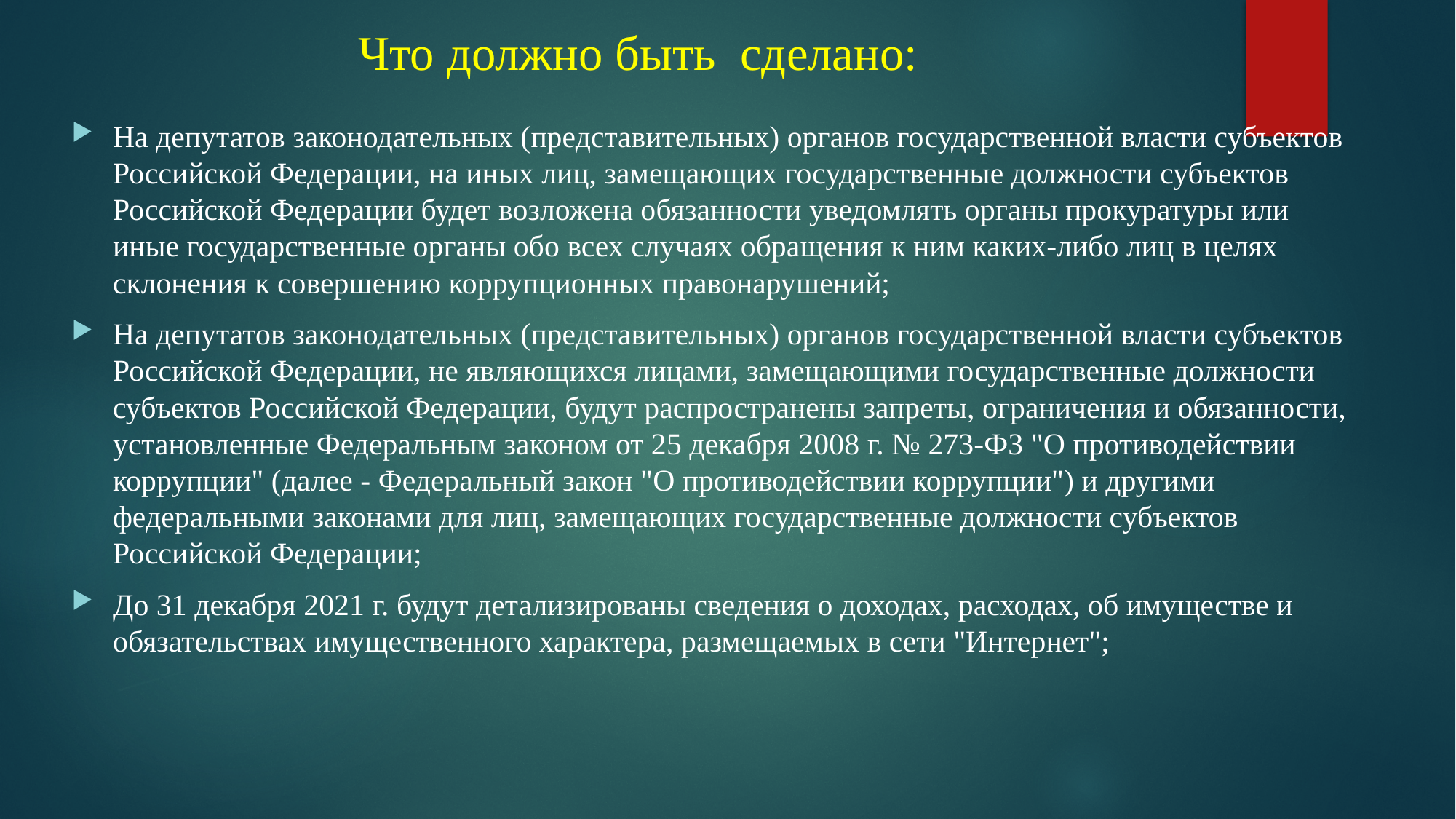

# Что должно быть  сделано:
На депутатов законодательных (представительных) органов государственной власти субъектов Российской Федерации, на иных лиц, замещающих государственные должности субъектов Российской Федерации будет возложена обязанности уведомлять органы прокуратуры или иные государственные органы обо всех случаях обращения к ним каких-либо лиц в целях склонения к совершению коррупционных правонарушений;
На депутатов законодательных (представительных) органов государственной власти субъектов Российской Федерации, не являющихся лицами, замещающими государственные должности субъектов Российской Федерации, будут распространены запреты, ограничения и обязанности, установленные Федеральным законом от 25 декабря 2008 г. № 273-ФЗ "О противодействии коррупции" (далее - Федеральный закон "О противодействии коррупции") и другими федеральными законами для лиц, замещающих государственные должности субъектов Российской Федерации;
До 31 декабря 2021 г. будут детализированы сведения о доходах, расходах, об имуществе и обязательствах имущественного характера, размещаемых в сети "Интернет";